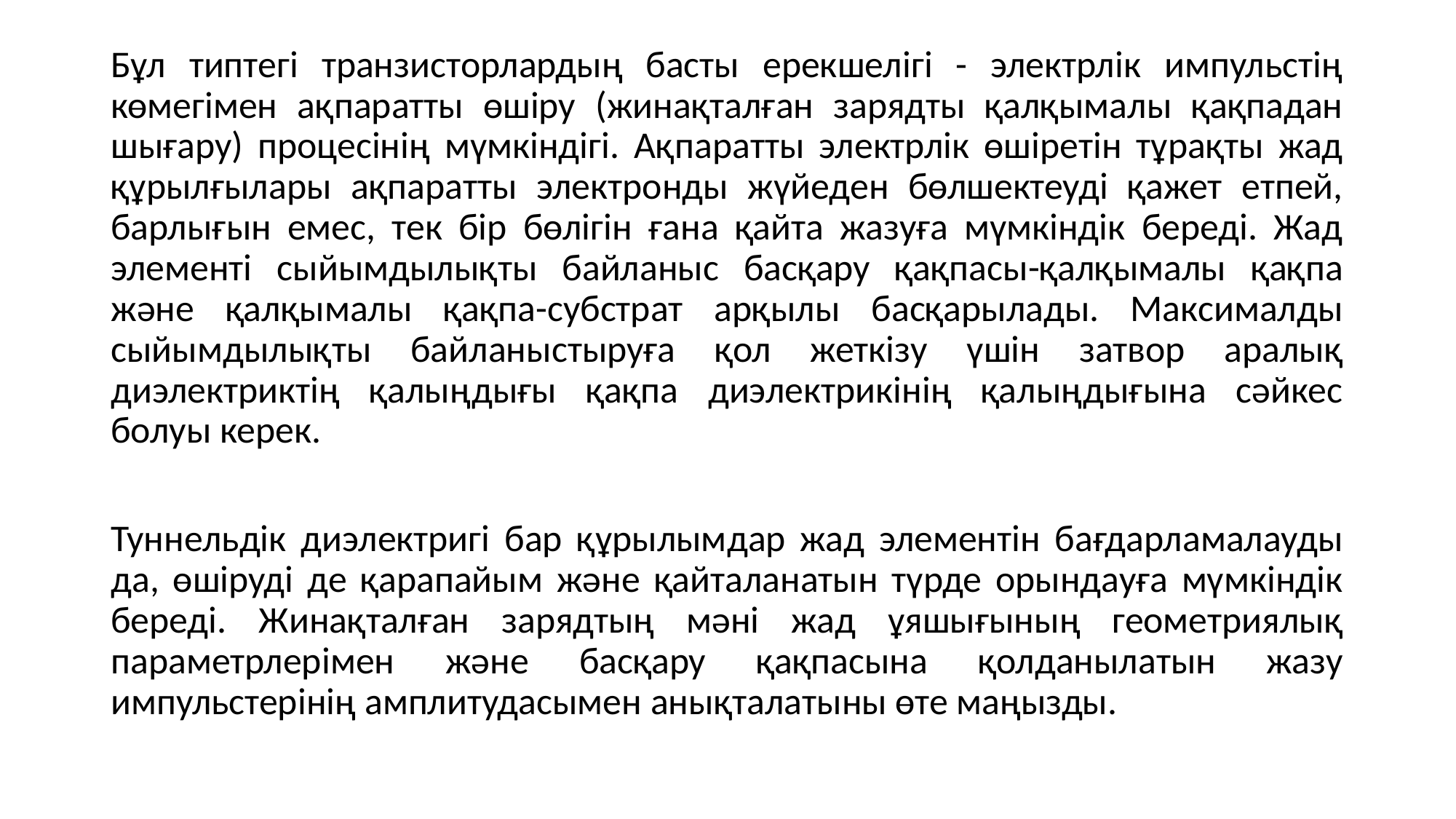

Бұл типтегі транзисторлардың басты ерекшелігі - электрлік импульстің көмегімен ақпаратты өшіру (жинақталған зарядты қалқымалы қақпадан шығару) процесінің мүмкіндігі. Ақпаратты электрлік өшіретін тұрақты жад құрылғылары ақпаратты электронды жүйеден бөлшектеуді қажет етпей, барлығын емес, тек бір бөлігін ғана қайта жазуға мүмкіндік береді. Жад элементі сыйымдылықты байланыс басқару қақпасы-қалқымалы қақпа және қалқымалы қақпа-субстрат арқылы басқарылады. Максималды сыйымдылықты байланыстыруға қол жеткізу үшін затвор аралық диэлектриктің қалыңдығы қақпа диэлектрикінің қалыңдығына сәйкес болуы керек.

Туннельдік диэлектригі бар құрылымдар жад элементін бағдарламалауды да, өшіруді де қарапайым және қайталанатын түрде орындауға мүмкіндік береді. Жинақталған зарядтың мәні жад ұяшығының геометриялық параметрлерімен және басқару қақпасына қолданылатын жазу импульстерінің амплитудасымен анықталатыны өте маңызды.